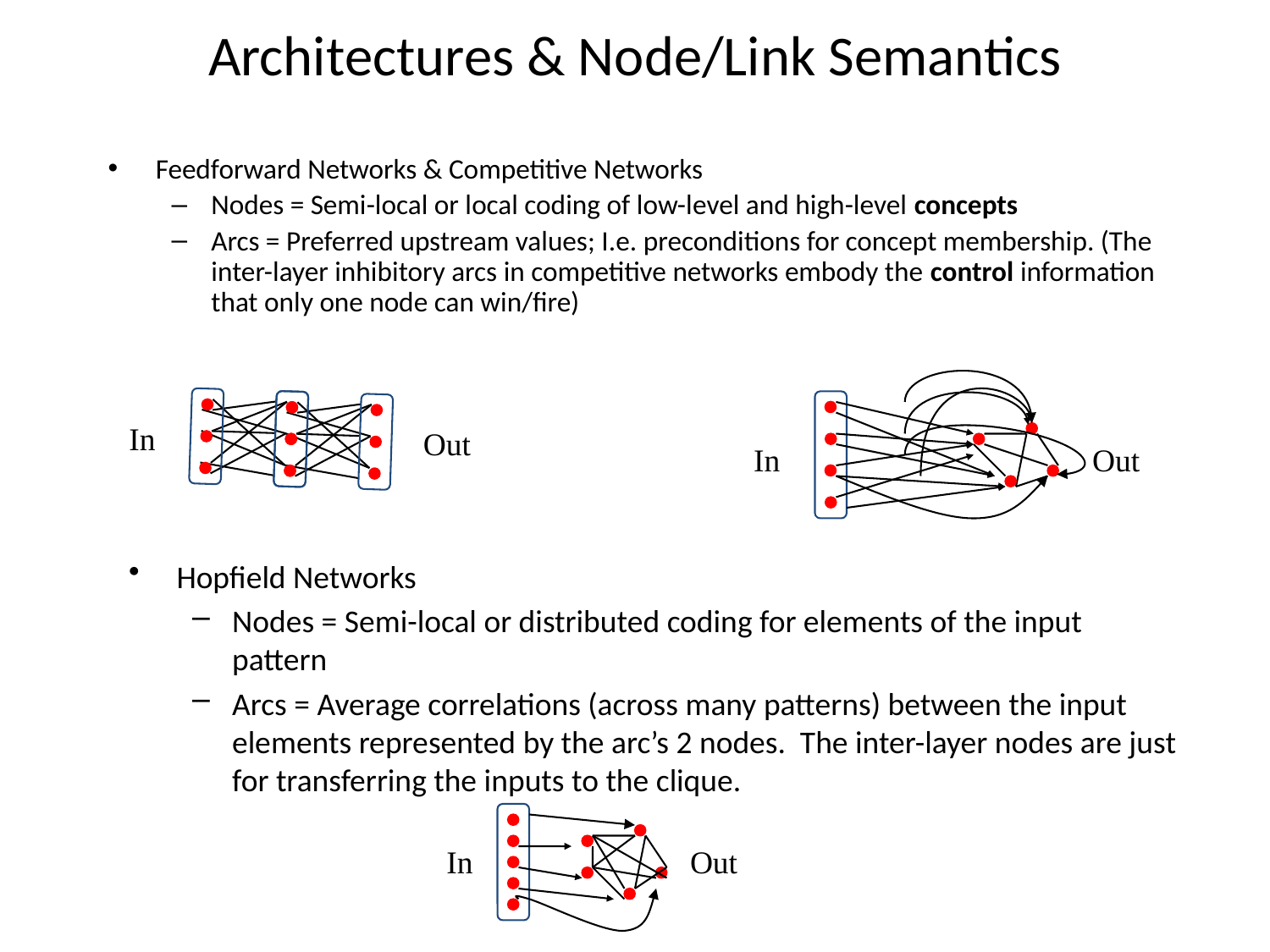

# Architectures & Node/Link Semantics
Feedforward Networks & Competitive Networks
Nodes = Semi-local or local coding of low-level and high-level concepts
Arcs = Preferred upstream values; I.e. preconditions for concept membership. (The inter-layer inhibitory arcs in competitive networks embody the control information that only one node can win/fire)

In
Out

In
Out
Hopfield Networks
Nodes = Semi-local or distributed coding for elements of the input pattern
Arcs = Average correlations (across many patterns) between the input elements represented by the arc’s 2 nodes.  The inter-layer nodes are just for transferring the inputs to the clique.

In
Out